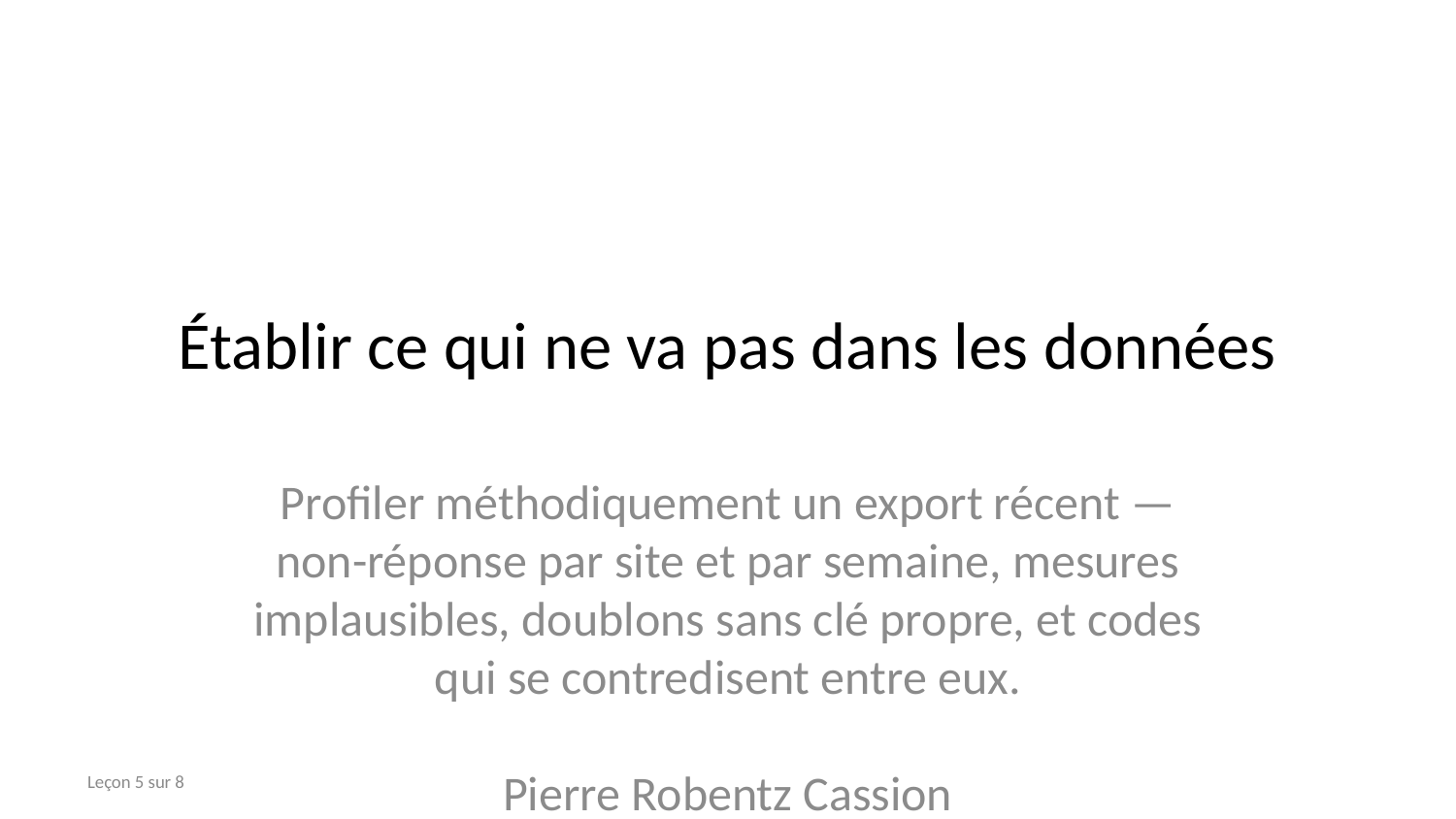

# Établir ce qui ne va pas dans les données
Profiler méthodiquement un export récent — non-réponse par site et par semaine, mesures implausibles, doublons sans clé propre, et codes qui se contredisent entre eux.
Pierre Robentz Cassion
Leçon 5 sur 8